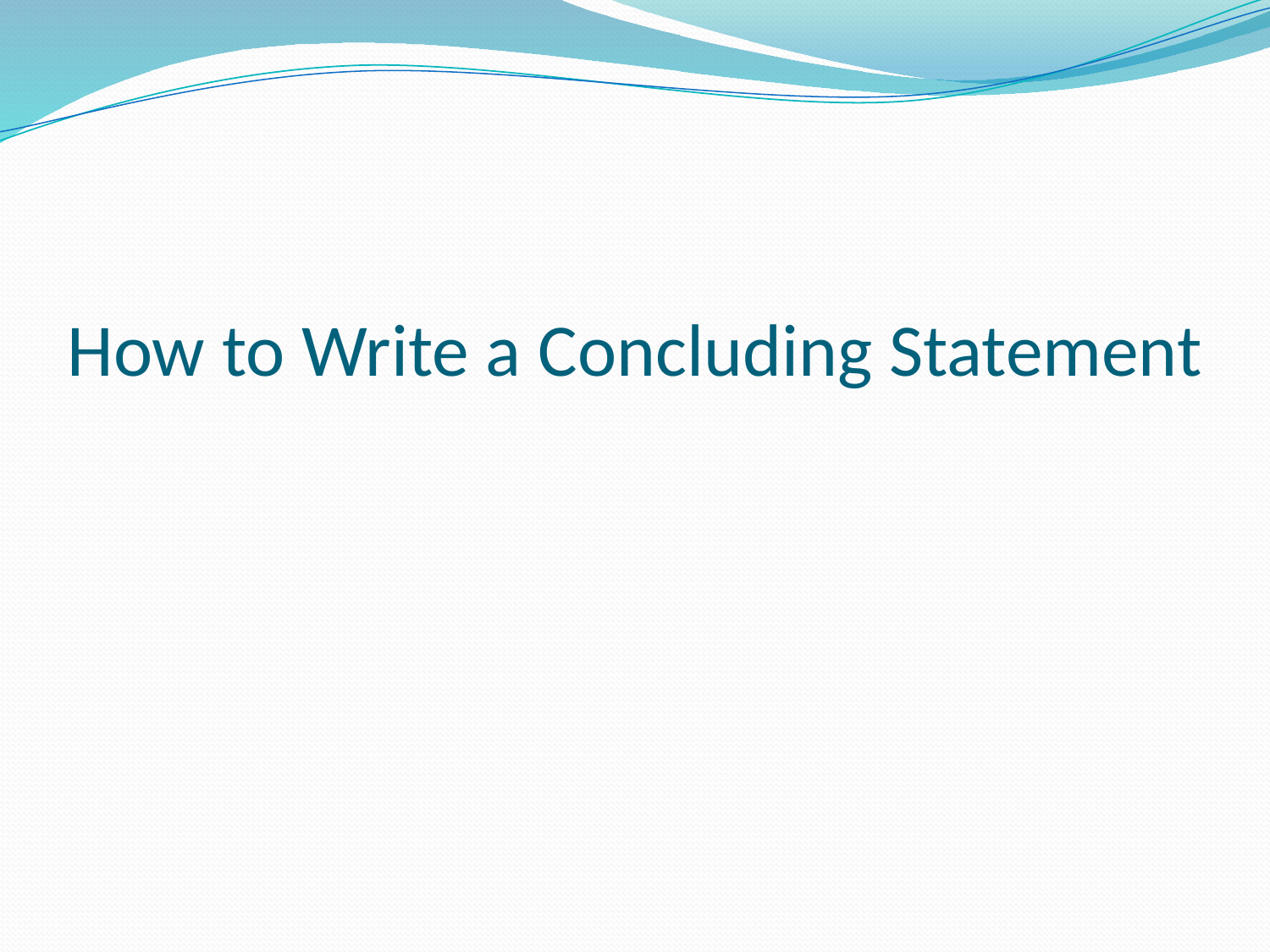

# How to Write a Concluding Statement